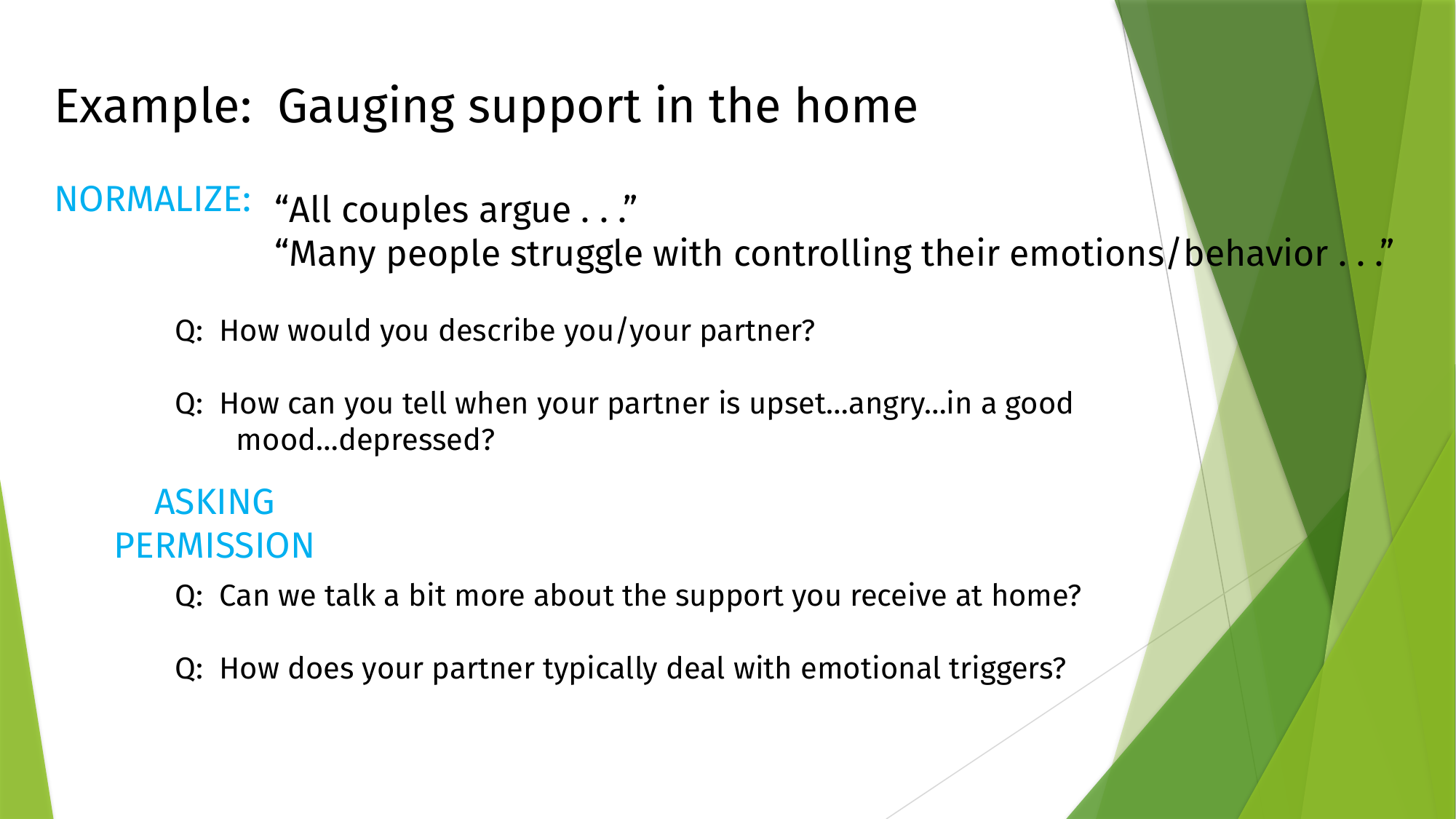

Example:  Gauging support in the home
NORMALIZE:
“All couples argue . . .”
“Many people struggle with controlling their emotions/behavior . . .”

Q:  How would you describe you/your partner?

Q:  How can you tell when your partner is upset…angry…in a good mood…depressed?

ASKING PERMISSION

Q:  Can we talk a bit more about the support you receive at home?

Q:  How does your partner typically deal with emotional triggers?